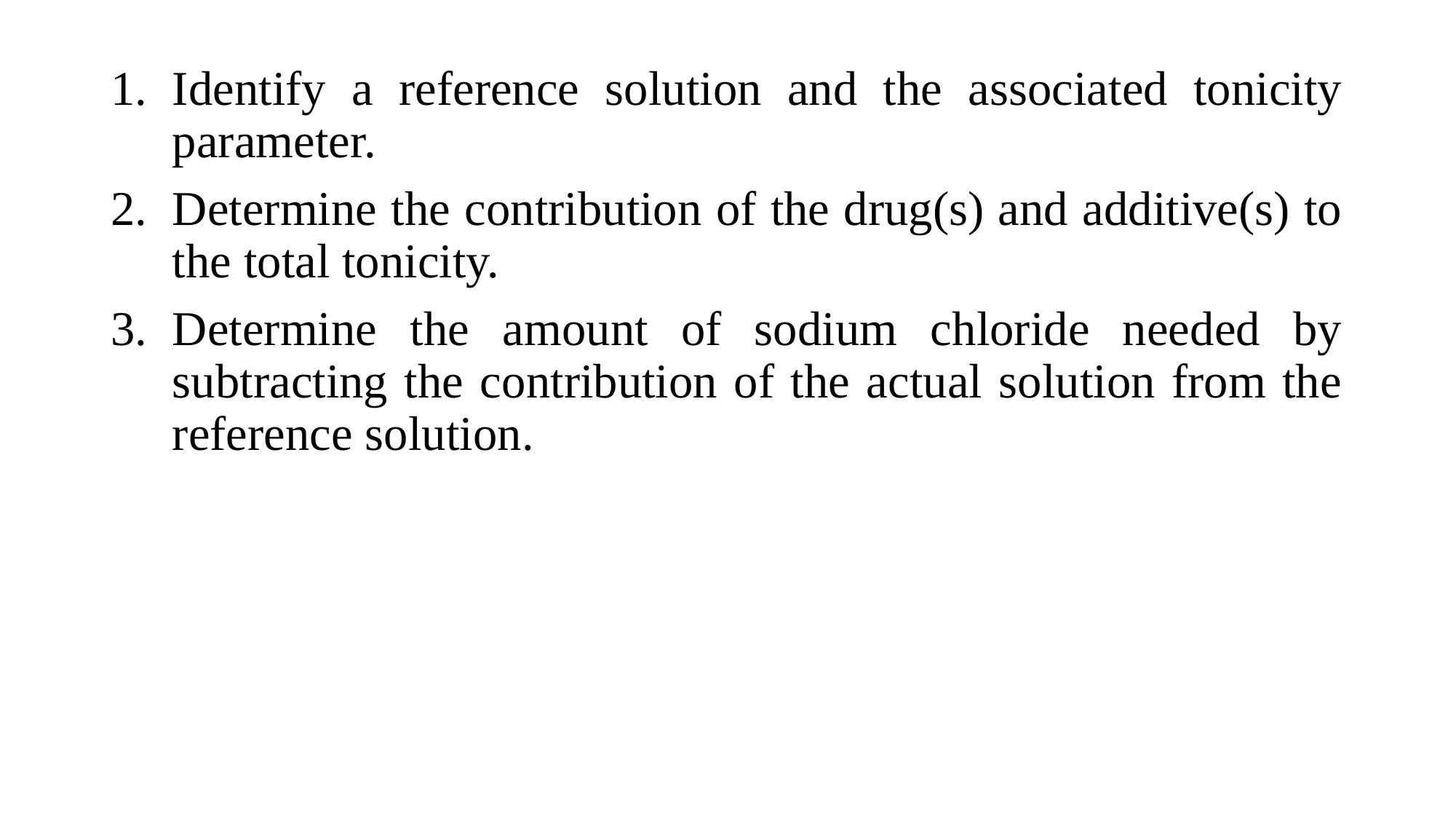

Identify a reference solution and the associated tonicity parameter.
Determine the contribution of the drug(s) and additive(s) to the total tonicity.
Determine the amount of sodium chloride needed by subtracting the contribution of the actual solution from the reference solution.